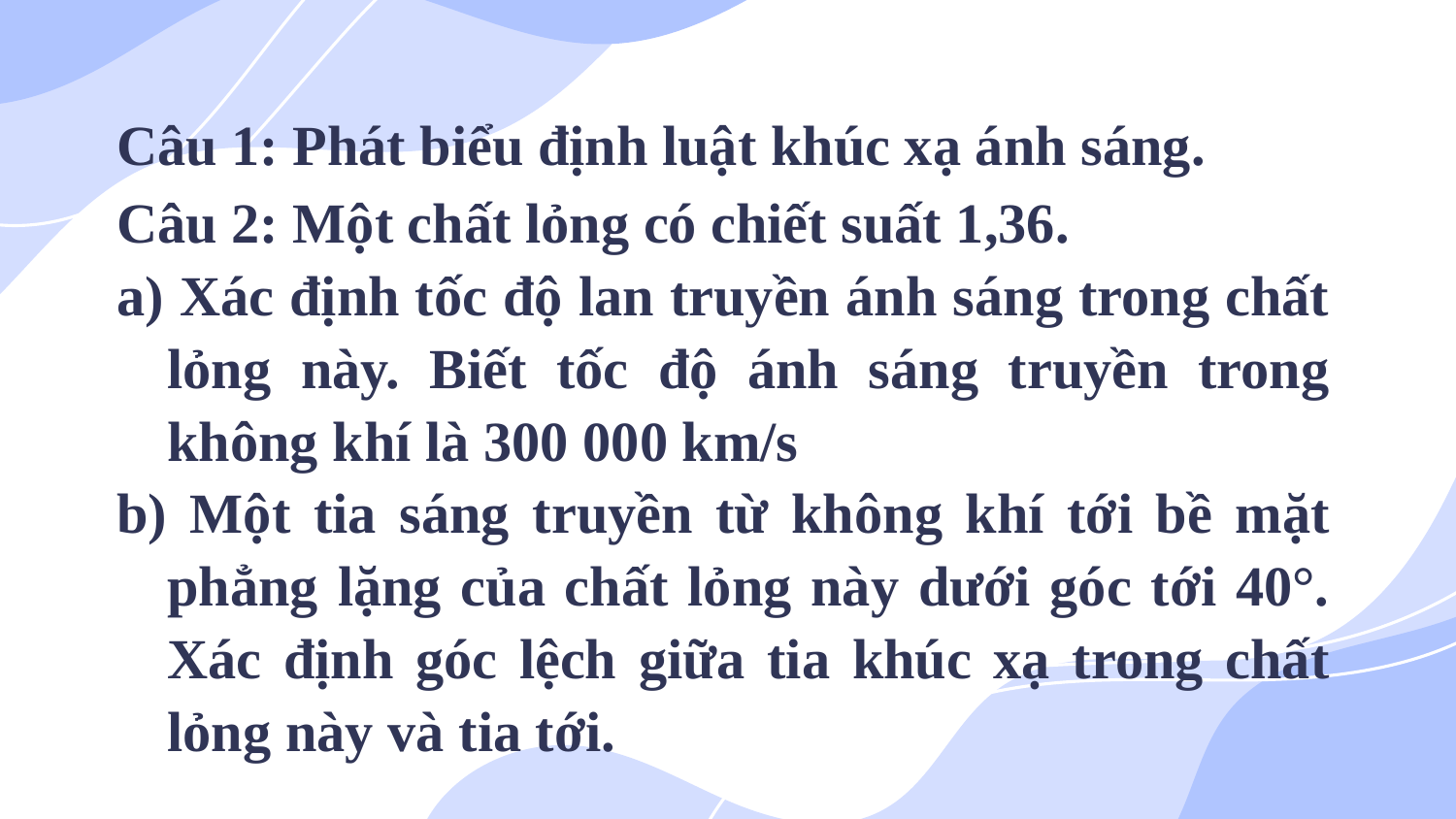

Câu 1: Phát biểu định luật khúc xạ ánh sáng.
Câu 2: Một chất lỏng có chiết suất 1,36.
a) Xác định tốc độ lan truyền ánh sáng trong chất lỏng này. Biết tốc độ ánh sáng truyền trong không khí là 300 000 km/s
b) Một tia sáng truyền từ không khí tới bề mặt phẳng lặng của chất lỏng này dưới góc tới 40°. Xác định góc lệch giữa tia khúc xạ trong chất lỏng này và tia tới.